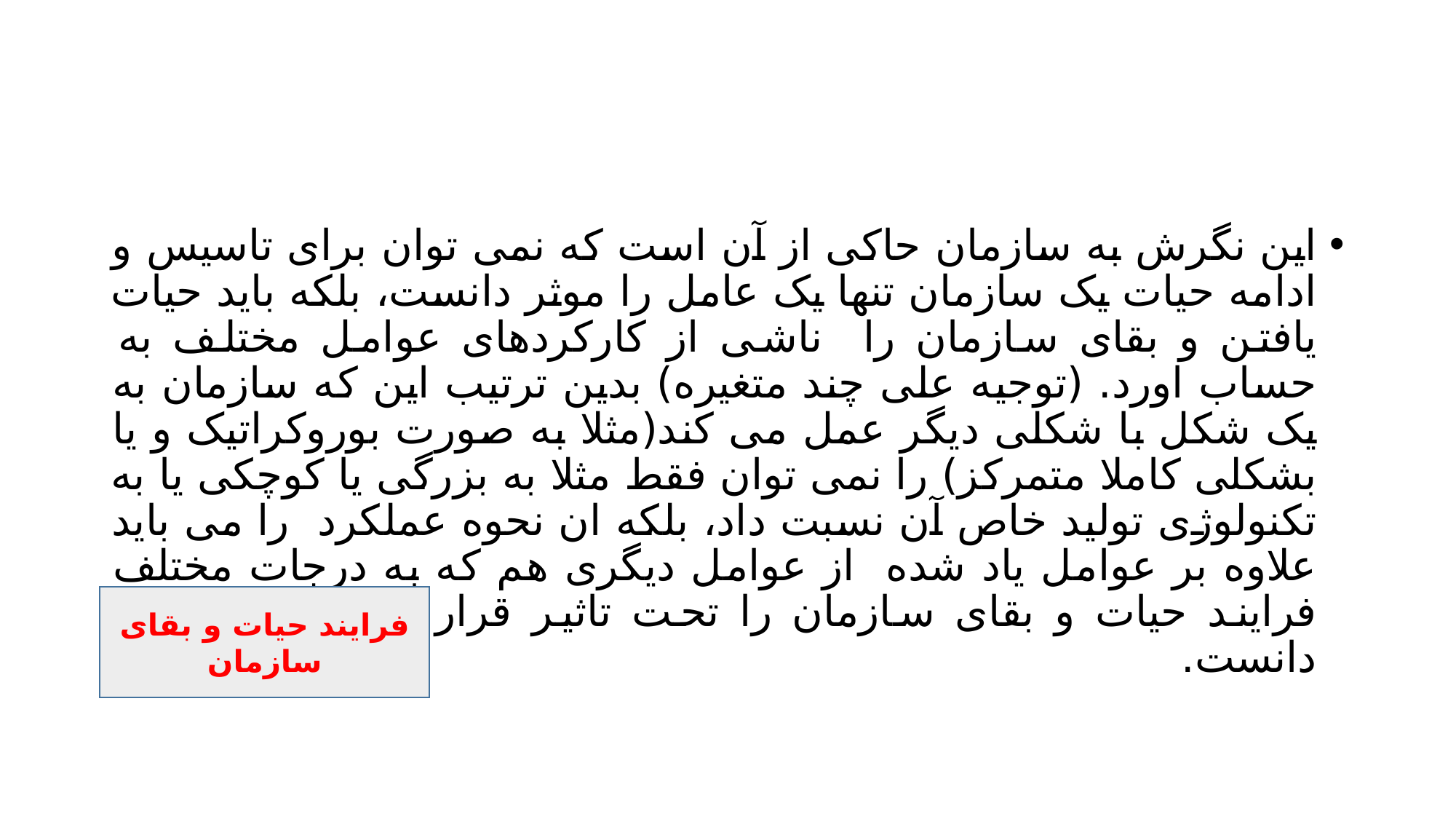

#
این نگرش به سازمان حاکی از آن است که نمی توان برای تاسیس و ادامه حیات یک سازمان تنها یک عامل را موثر دانست، بلکه باید حیات یافتن و بقای سازمان را  ناشی از کارکردهای عوامل مختلف به حساب اورد. (توجیه علی چند متغیره) بدین ترتیب این که سازمان به یک شکل با شکلی دیگر عمل می کند(مثلا به صورت بوروکراتیک و یا بشکلی کاملا متمرکز) را نمی توان فقط مثلا به بزرگی یا کوچکی یا به تکنولوژی تولید خاص آن نسبت داد، بلکه ان نحوه عملکرد  را می باید علاوه بر عوامل یاد شده  از عوامل دیگری هم که به درجات مختلف فرایند حیات و بقای سازمان را تحت تاثیر قرار می دهند، ناشی دانست.

فرایند حیات و بقای سازمان